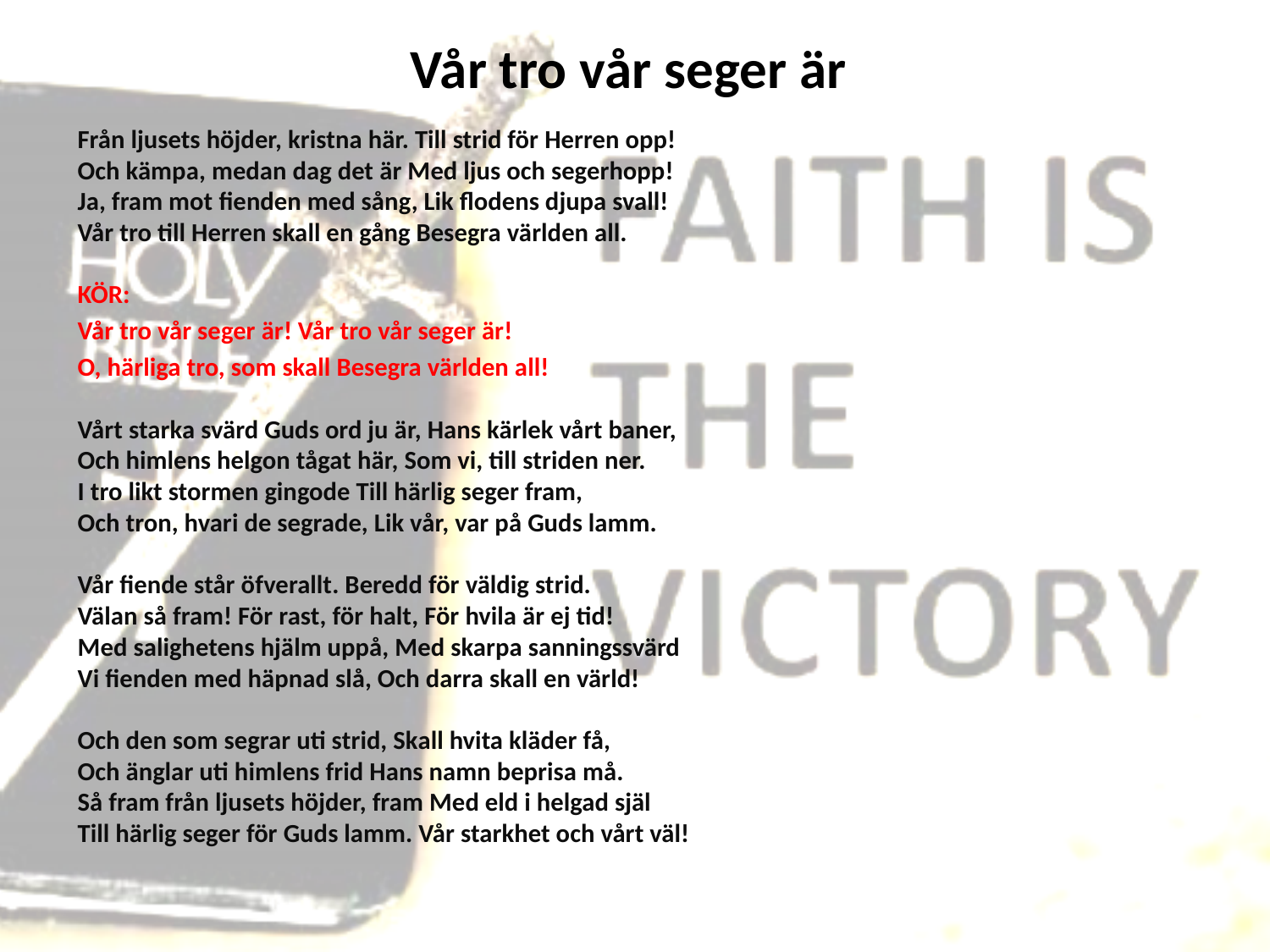

# Vår tro vår seger är
Från ljusets höjder, kristna här. Till strid för Herren opp!
Och kämpa, medan dag det är Med ljus och segerhopp!
Ja, fram mot fienden med sång, Lik flodens djupa svall!
Vår tro till Herren skall en gång Besegra världen all.
KÖR:
Vår tro vår seger är! Vår tro vår seger är!
O, härliga tro, som skall Besegra världen all!
Vårt starka svärd Guds ord ju är, Hans kärlek vårt baner,
Och himlens helgon tågat här, Som vi, till striden ner.
I tro likt stormen gingode Till härlig seger fram,
Och tron, hvari de segrade, Lik vår, var på Guds lamm.
Vår fiende står öfverallt. Beredd för väldig strid.
Välan så fram! För rast, för halt, För hvila är ej tid!
Med salighetens hjälm uppå, Med skarpa sanningssvärd
Vi fienden med häpnad slå, Och darra skall en värld!
Och den som segrar uti strid, Skall hvita kläder få,
Och änglar uti himlens frid Hans namn beprisa må.
Så fram från ljusets höjder, fram Med eld i helgad själ
Till härlig seger för Guds lamm. Vår starkhet och vårt väl!